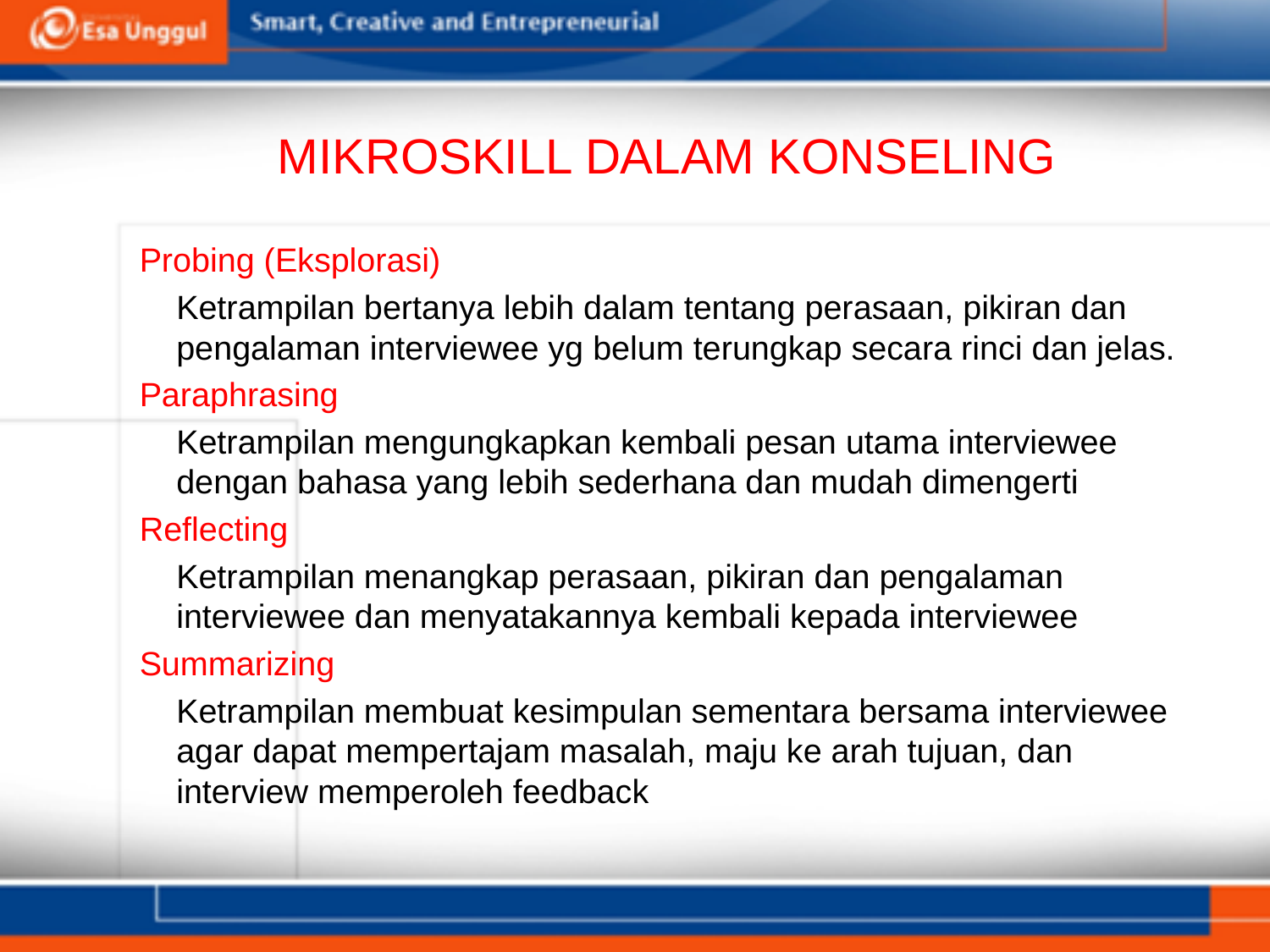

# MIKROSKILL DALAM KONSELING
Probing (Eksplorasi)
	Ketrampilan bertanya lebih dalam tentang perasaan, pikiran dan pengalaman interviewee yg belum terungkap secara rinci dan jelas.
Paraphrasing
	Ketrampilan mengungkapkan kembali pesan utama interviewee dengan bahasa yang lebih sederhana dan mudah dimengerti
Reflecting
	Ketrampilan menangkap perasaan, pikiran dan pengalaman interviewee dan menyatakannya kembali kepada interviewee
Summarizing
	Ketrampilan membuat kesimpulan sementara bersama interviewee agar dapat mempertajam masalah, maju ke arah tujuan, dan interview memperoleh feedback